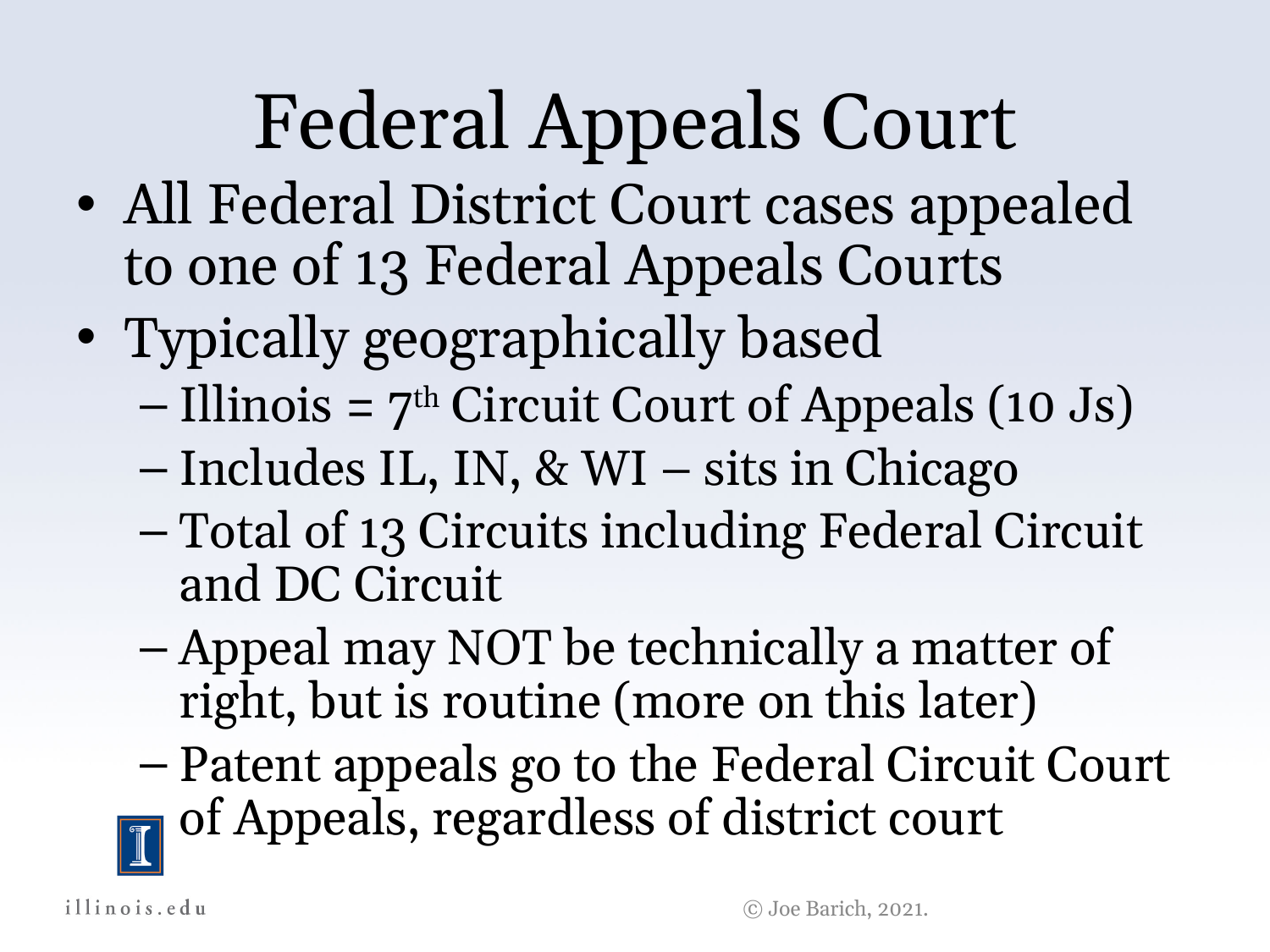

Federal Appeals Court
All Federal District Court cases appealed to one of 13 Federal Appeals Courts
Typically geographically based
Illinois = 7th Circuit Court of Appeals (10 Js)
Includes IL, IN, & WI – sits in Chicago
Total of 13 Circuits including Federal Circuit  and DC Circuit
Appeal may NOT be technically a matter of right, but is routine (more on this later)
Patent appeals go to the Federal Circuit Court of Appeals, regardless of district court
© Joe Barich, 2021.